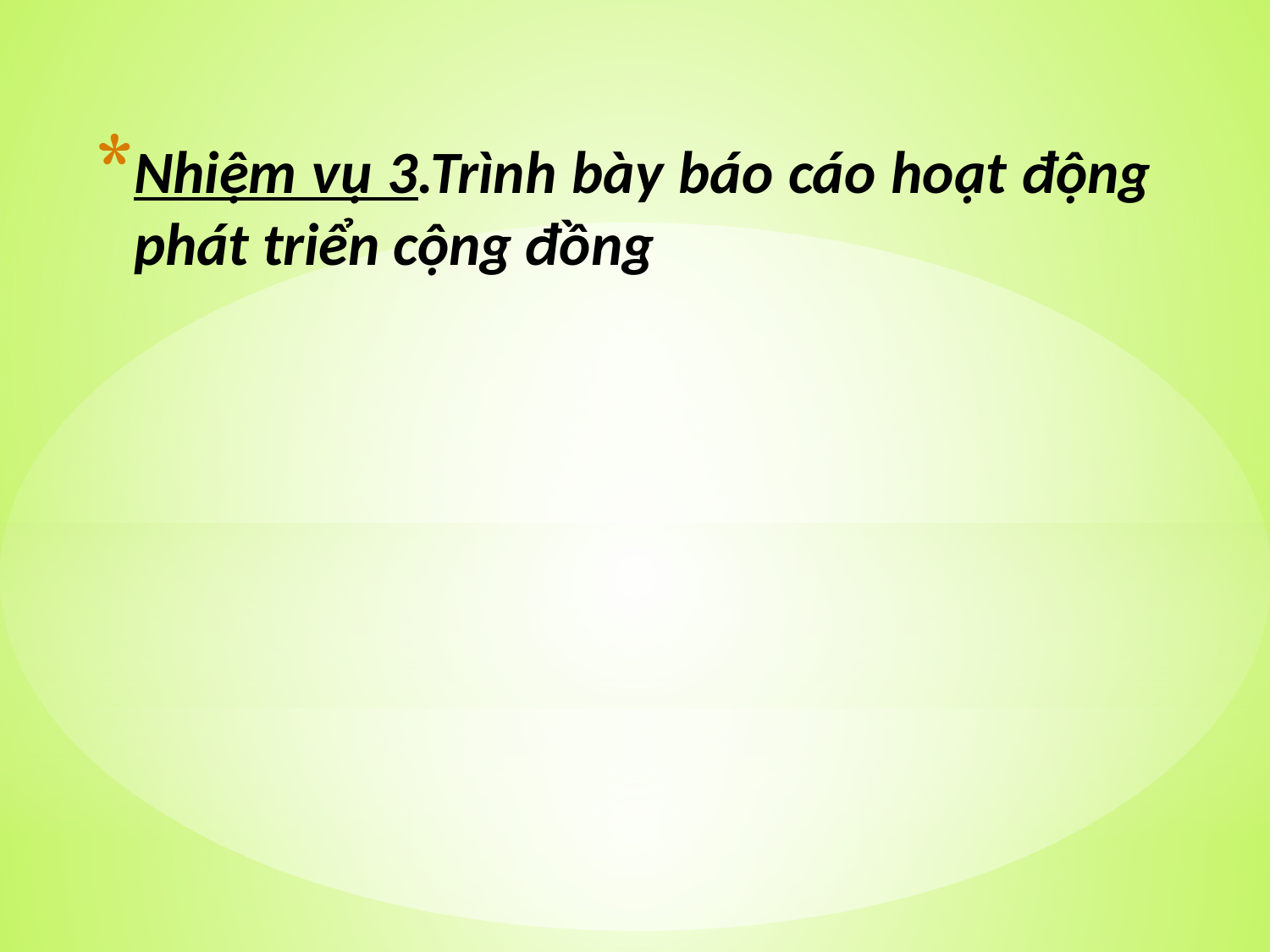

# Nhiệm vụ 3.Trình bày báo cáo hoạt động phát triển cộng đồng